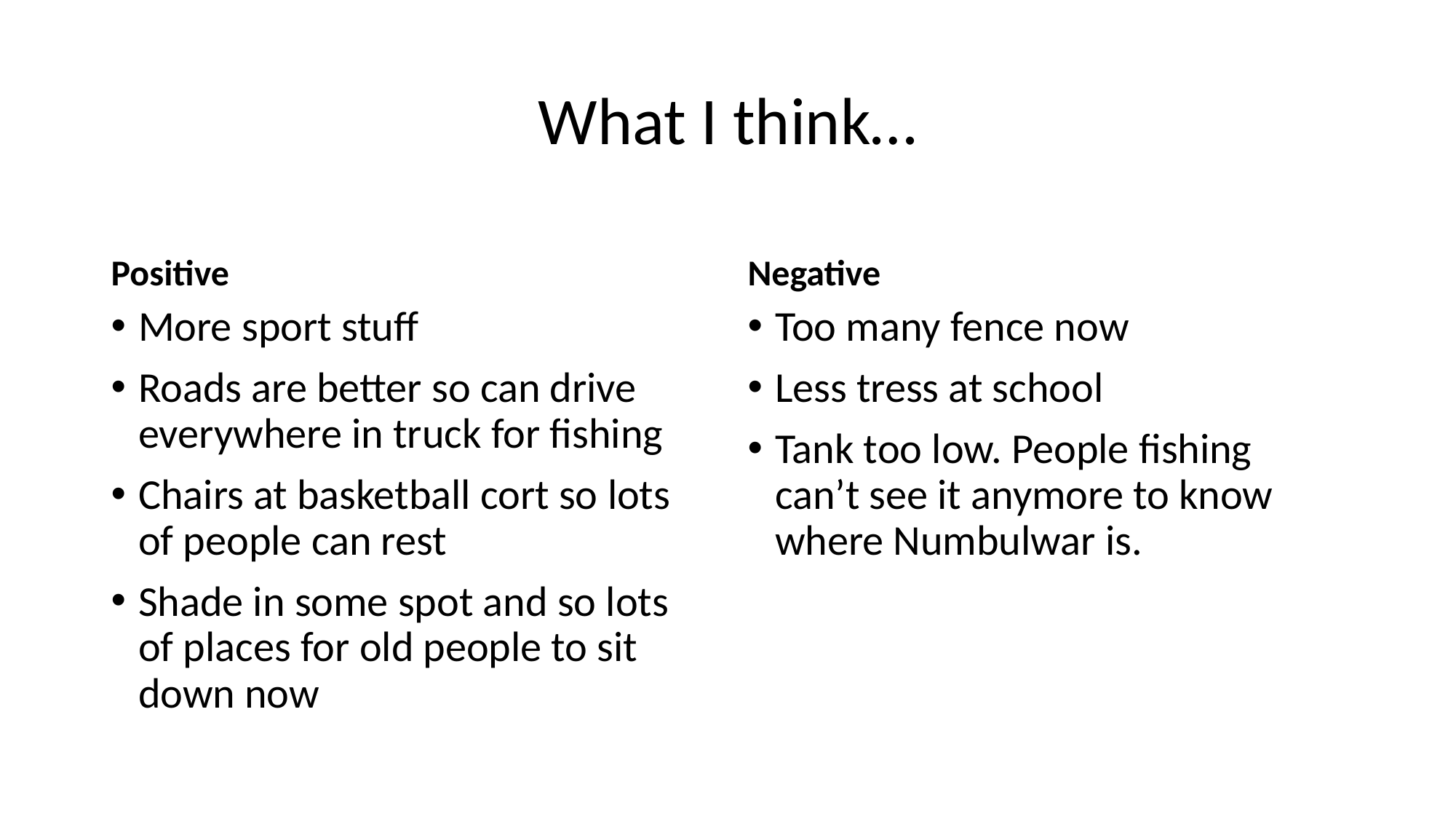

# What I think…
Positive
Negative
More sport stuff
Roads are better so can drive everywhere in truck for fishing
Chairs at basketball cort so lots of people can rest
Shade in some spot and so lots of places for old people to sit down now

Too many fence now
Less tress at school
Tank too low. People fishing can’t see it anymore to know where Numbulwar is.